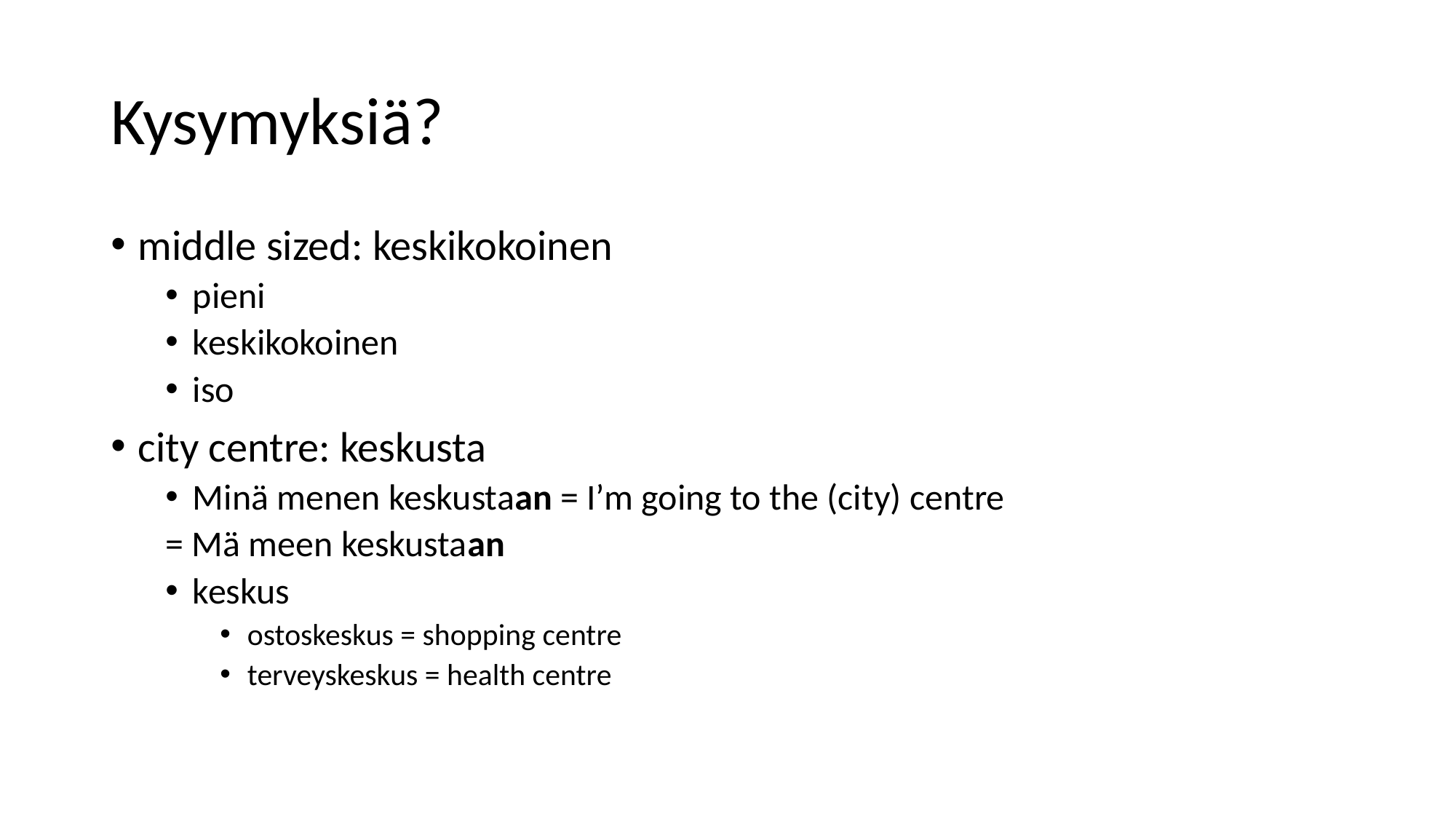

# Kysymyksiä?
middle sized: keskikokoinen
pieni
keskikokoinen
iso
city centre: keskusta
Minä menen keskustaan = I’m going to the (city) centre
= Mä meen keskustaan
keskus
ostoskeskus = shopping centre
terveyskeskus = health centre